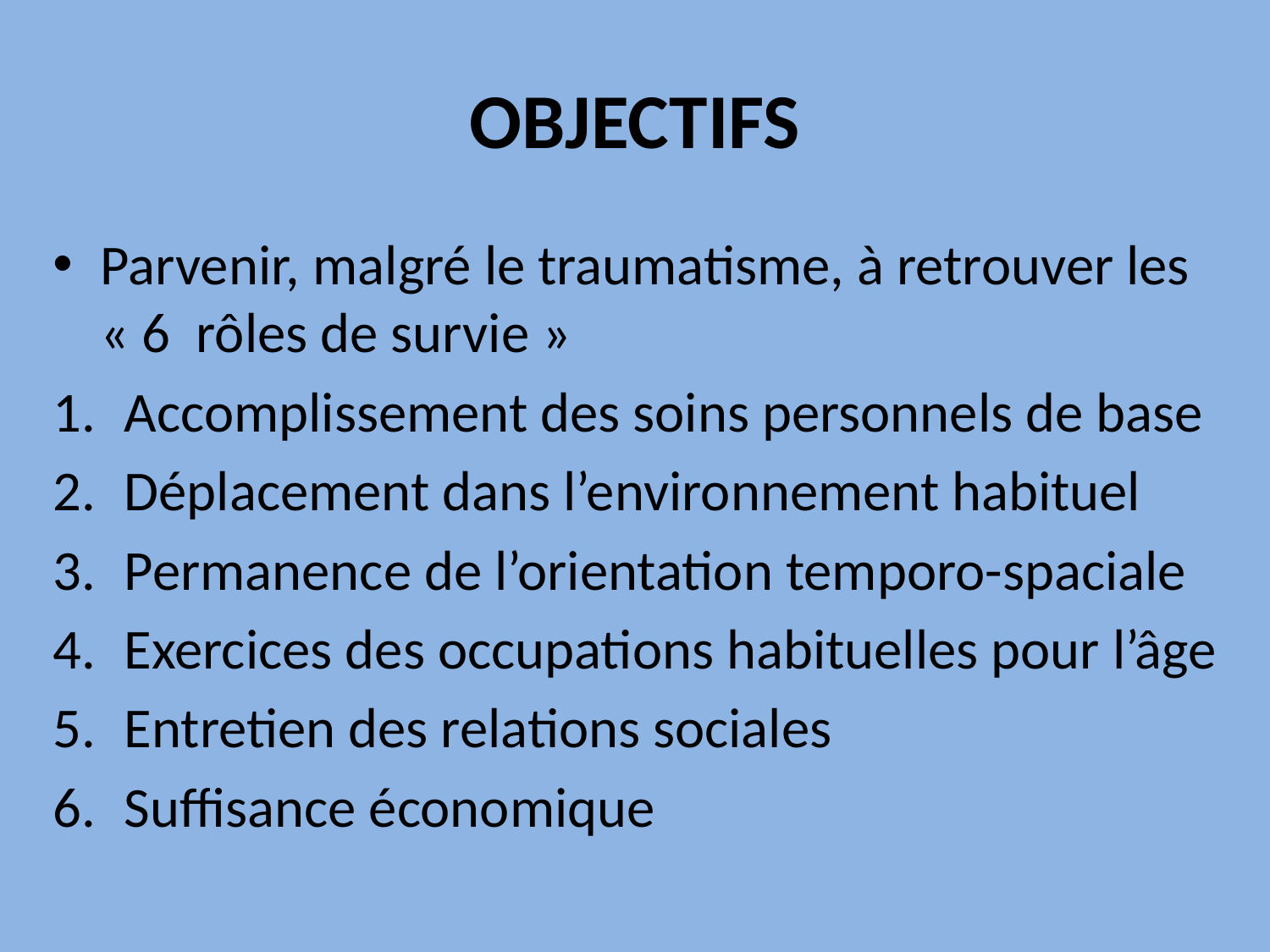

# OBJECTIFS
Parvenir, malgré le traumatisme, à retrouver les « 6  rôles de survie »
Accomplissement des soins personnels de base
Déplacement dans l’environnement habituel
Permanence de l’orientation temporo-spaciale
Exercices des occupations habituelles pour l’âge
Entretien des relations sociales
Suffisance économique